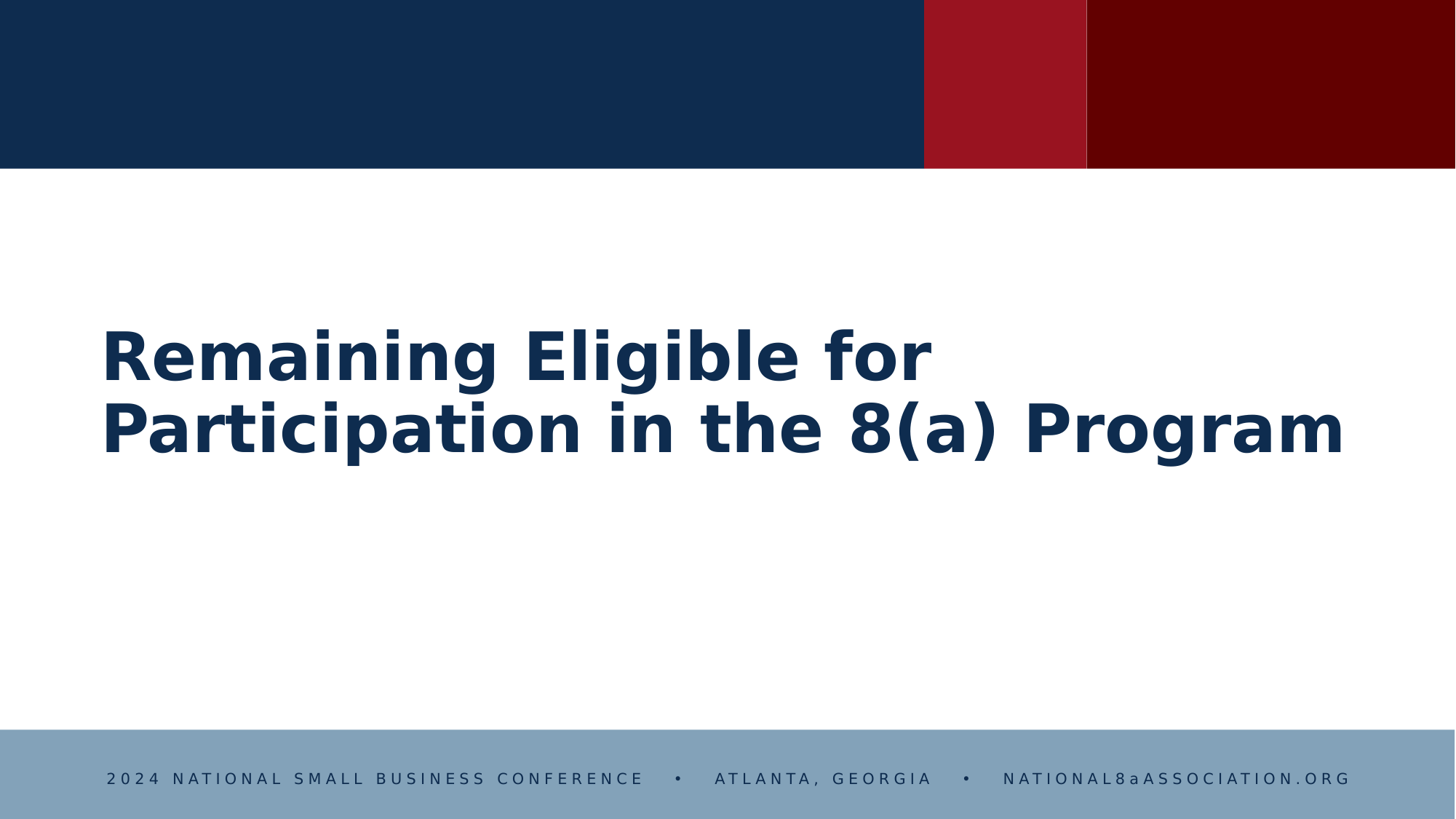

Remaining Eligible for Participation in the 8(a) Program